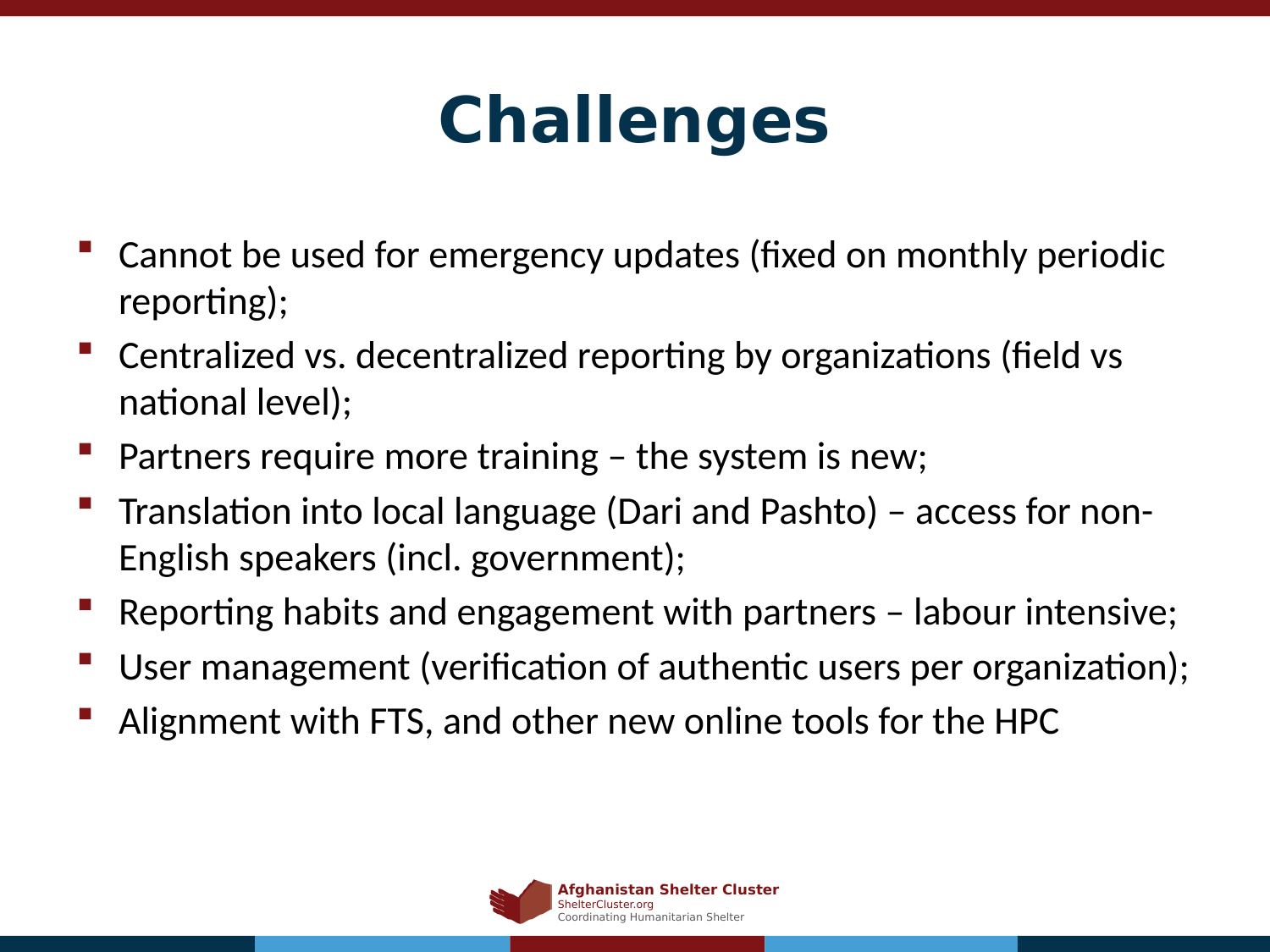

# Challenges
Cannot be used for emergency updates (fixed on monthly periodic reporting);
Centralized vs. decentralized reporting by organizations (field vs national level);
Partners require more training – the system is new;
Translation into local language (Dari and Pashto) – access for non-English speakers (incl. government);
Reporting habits and engagement with partners – labour intensive;
User management (verification of authentic users per organization);
Alignment with FTS, and other new online tools for the HPC